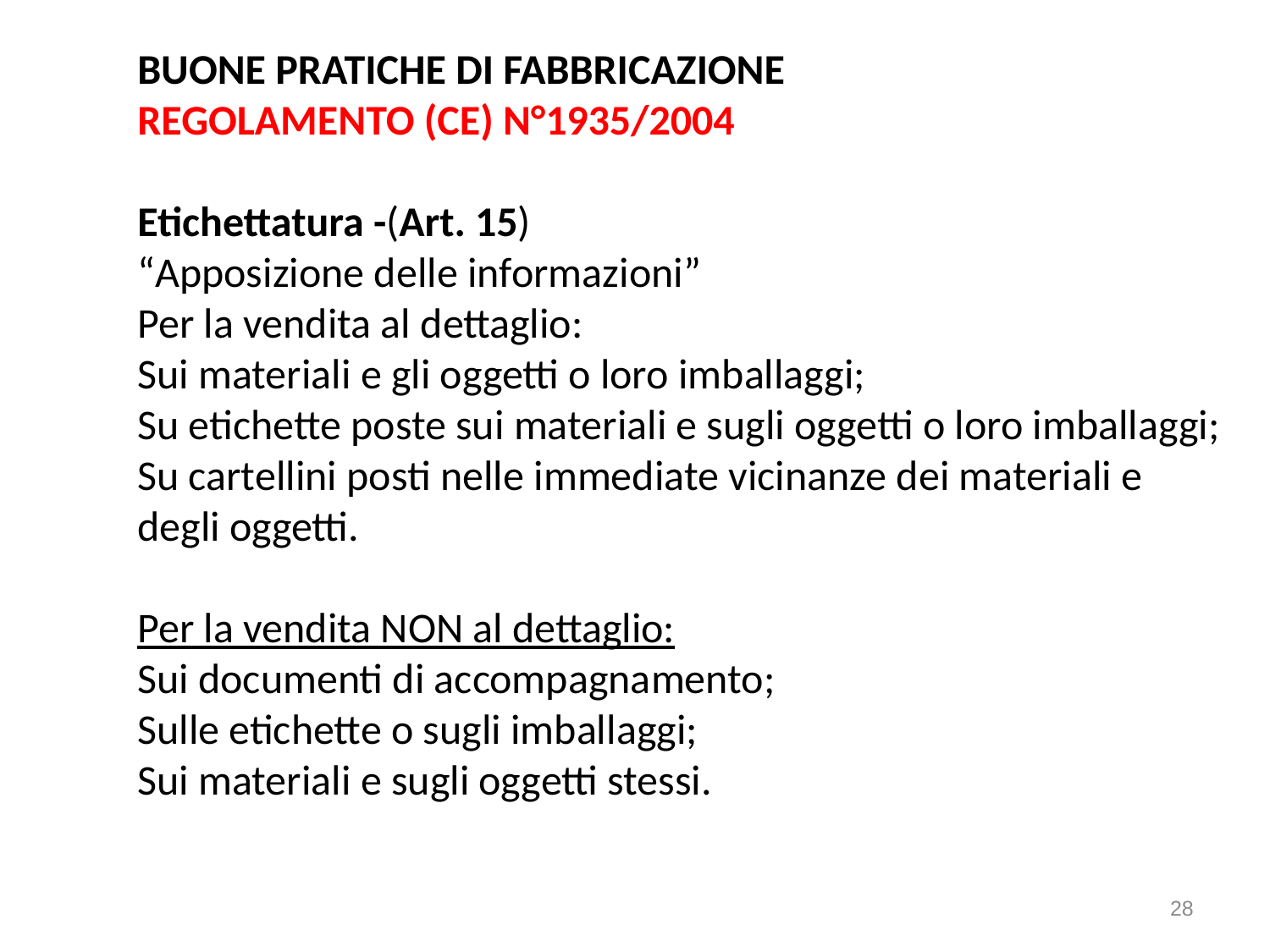

BUONE PRATICHE DI FABBRICAZIONE
REGOLAMENTO (CE) N°1935/2004

Etichettatura -(Art. 15)
“Apposizione delle informazioni”
Per la vendita al dettaglio:
Sui materiali e gli oggetti o loro imballaggi;
Su etichette poste sui materiali e sugli oggetti o loro imballaggi;
Su cartellini posti nelle immediate vicinanze dei materiali e degli oggetti.

Per la vendita NON al dettaglio:
Sui documenti di accompagnamento;
Sulle etichette o sugli imballaggi;
Sui materiali e sugli oggetti stessi.

28